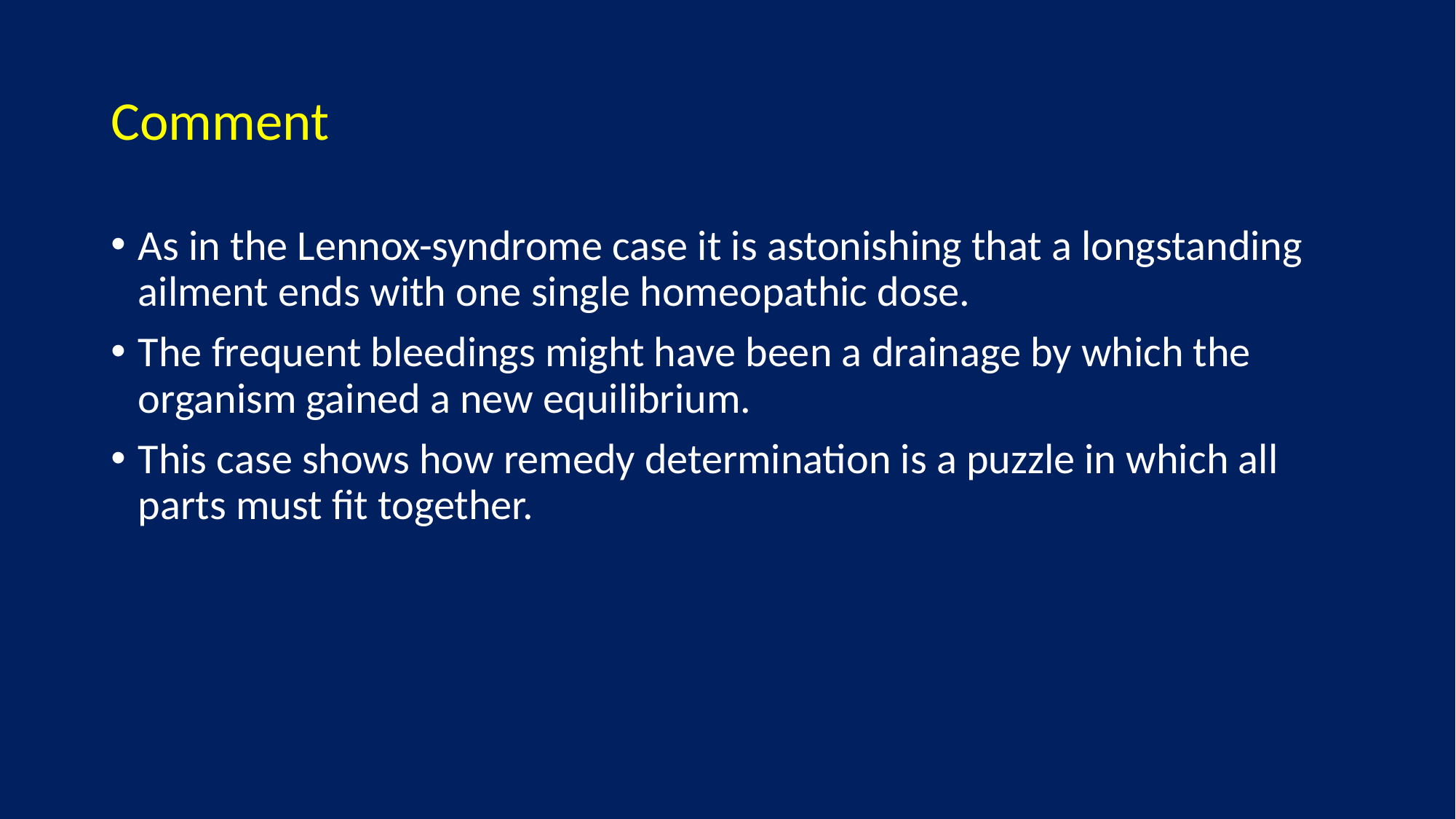

# Comment
As in the Lennox-syndrome case it is astonishing that a longstanding ailment ends with one single homeopathic dose.
The frequent bleedings might have been a drainage by which the organism gained a new equilibrium.
This case shows how remedy determination is a puzzle in which all parts must fit together.